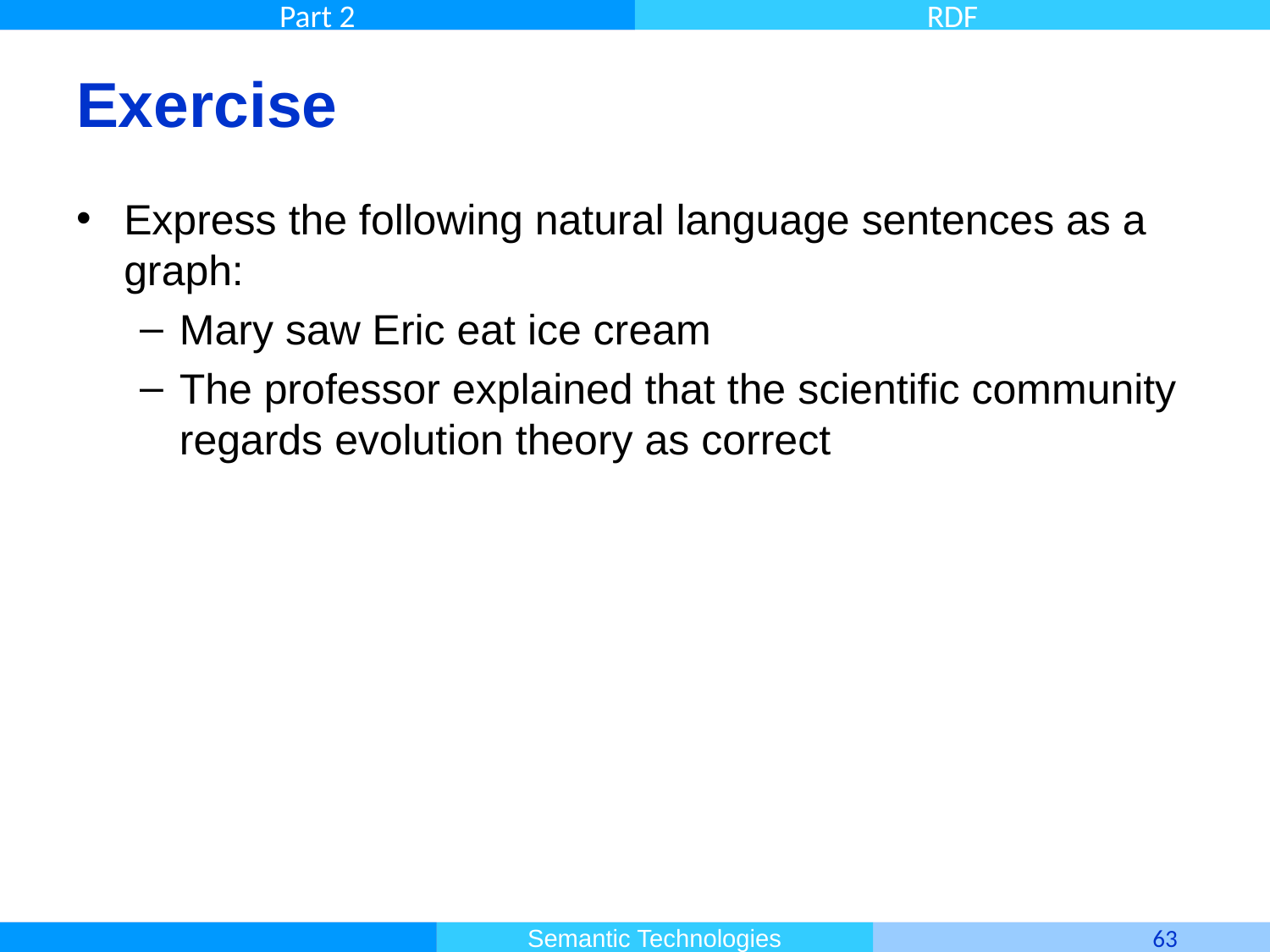

# Exercise
Express the following natural language sentences as a graph:
Mary saw Eric eat ice cream
The professor explained that the scientific community regards evolution theory as correct